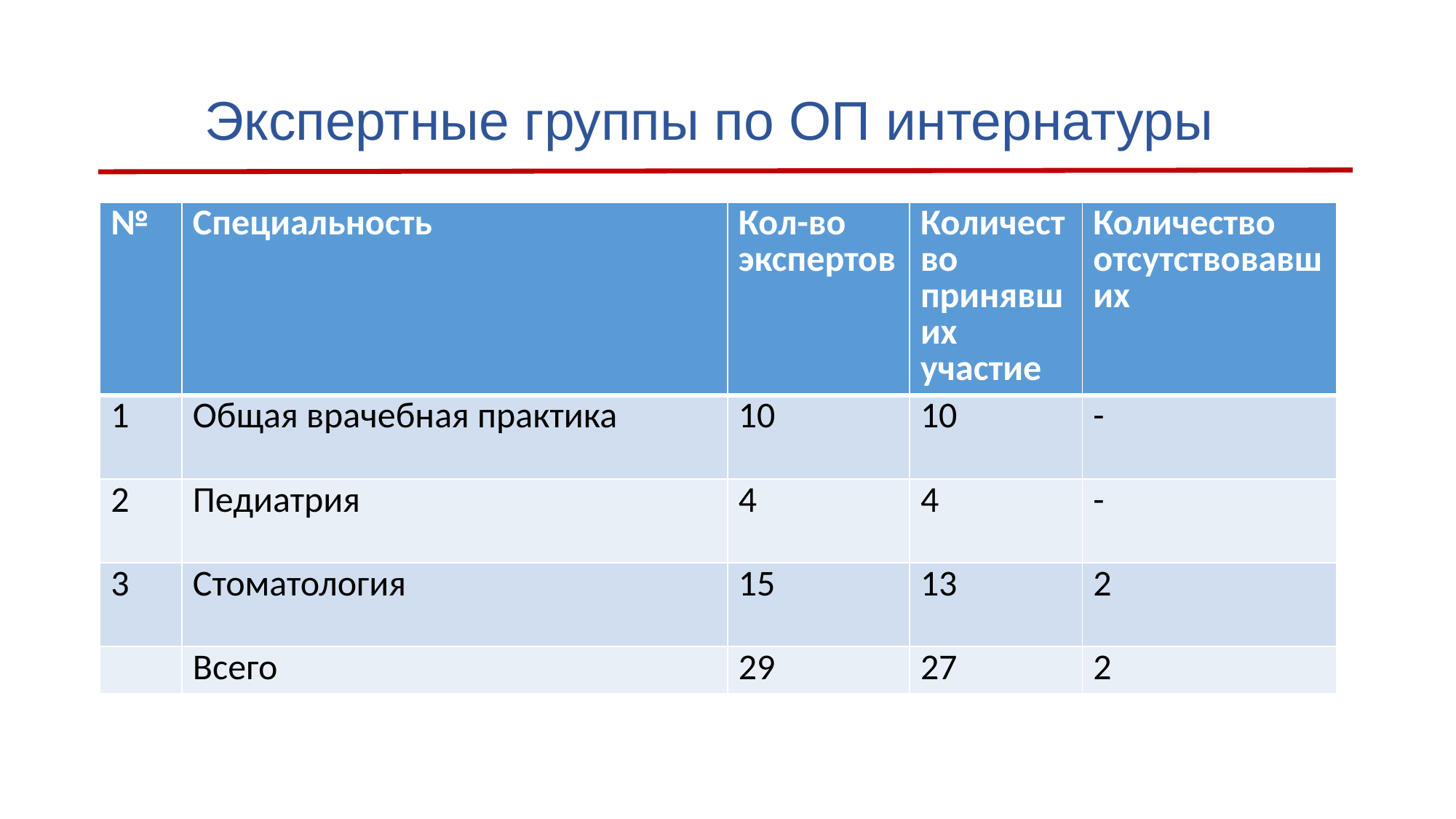

# Экспертные группы по ОП интернатуры
| № | Специальность | Кол-во экспертов | Количество принявших участие | Количество отсутствовавших |
| --- | --- | --- | --- | --- |
| 1 | Общая врачебная практика | 10 | 10 | - |
| 2 | Педиатрия | 4 | 4 | - |
| 3 | Стоматология | 15 | 13 | 2 |
|  | Всего | 29 | 27 | 2 |